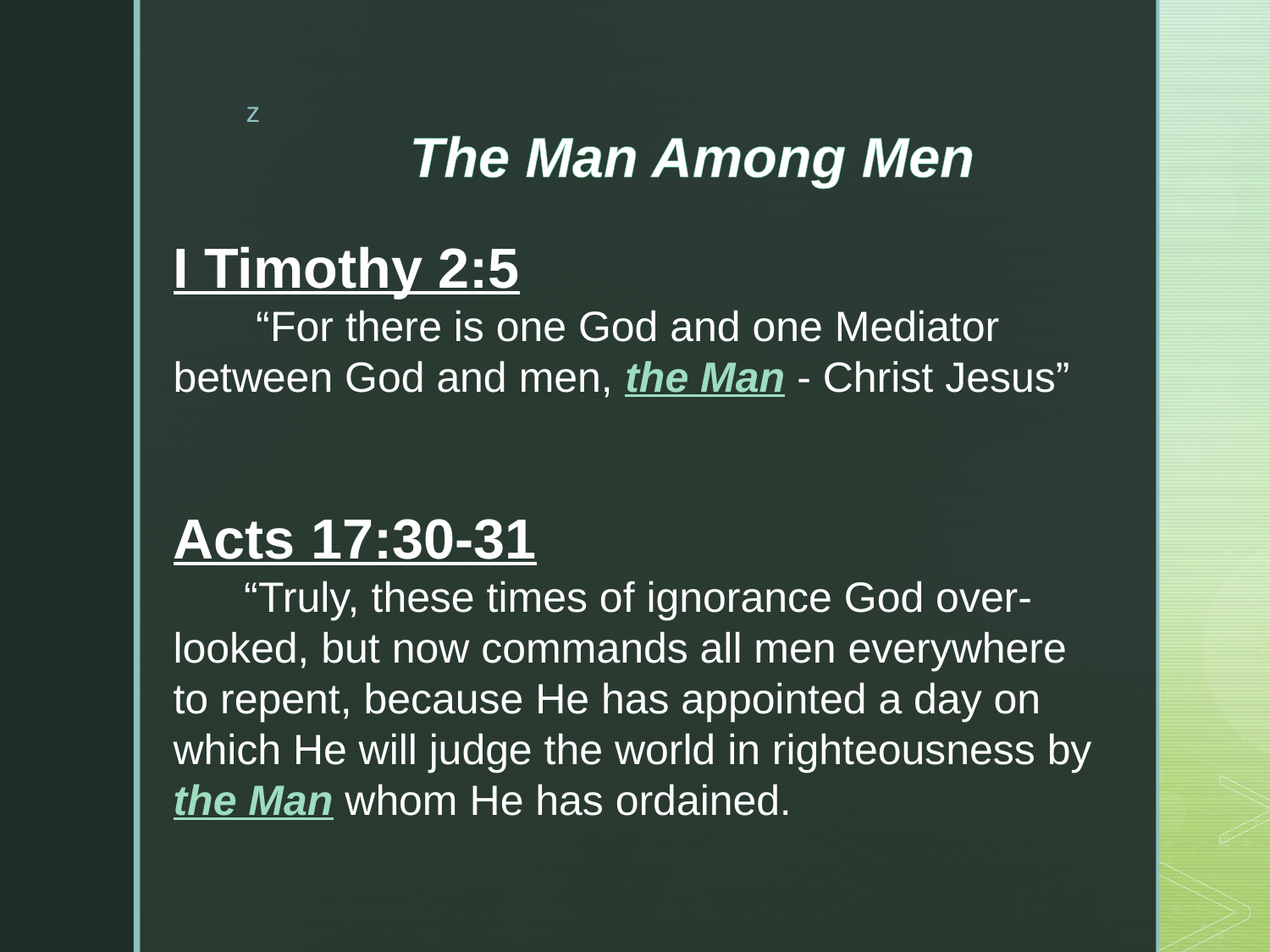

The Man Among Men
I Timothy 2:5
       “For there is one God and one Mediator between God and men, the Man - Christ Jesus”

Acts 17:30-31
      “Truly, these times of ignorance God over-looked, but now commands all men everywhere to repent, because He has appointed a day on which He will judge the world in righteousness by the Man whom He has ordained.